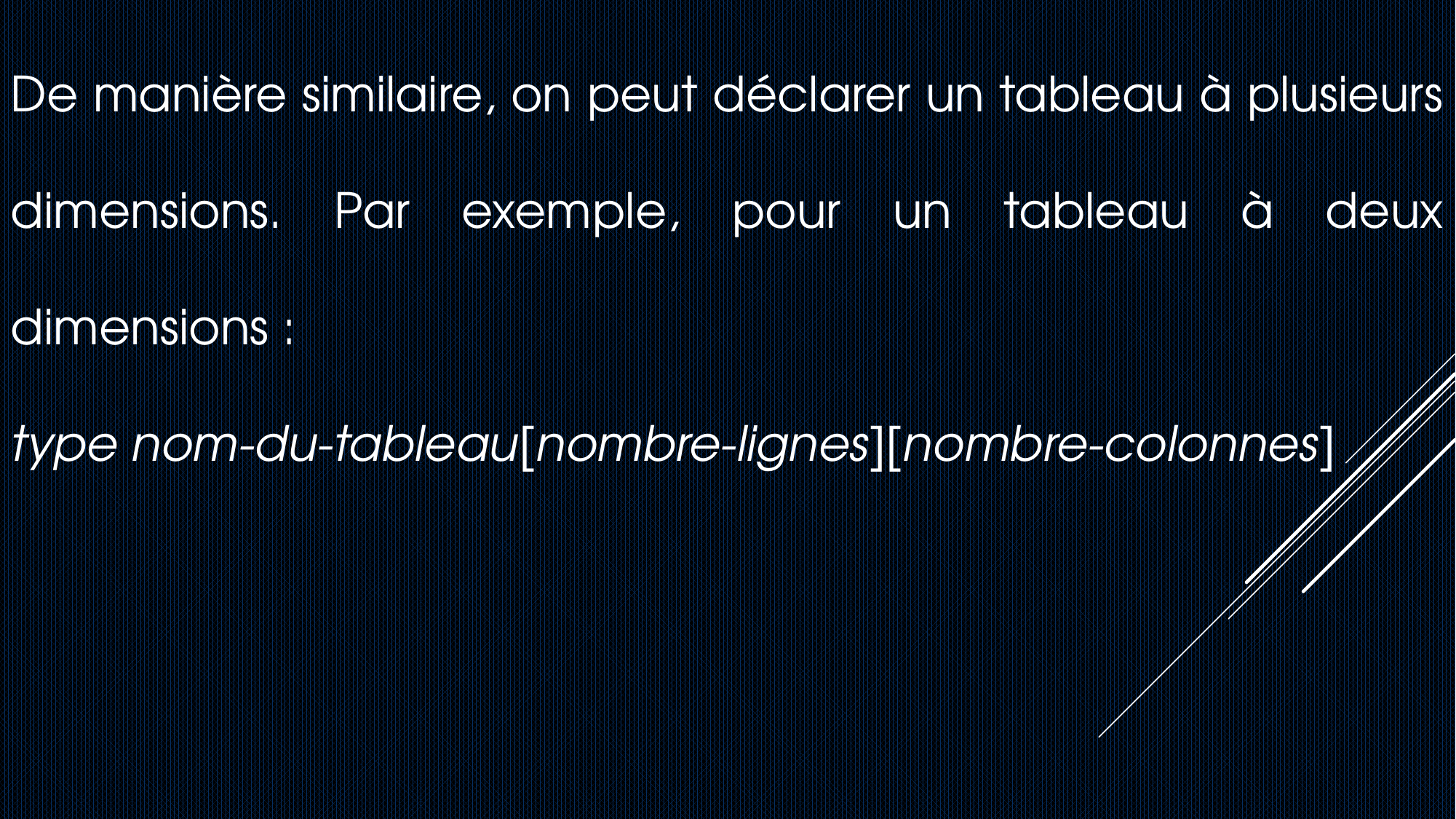

De manière similaire, on peut déclarer un tableau à plusieurs dimensions. Par exemple, pour un tableau à deux dimensions :
type nom-du-tableau[nombre-lignes][nombre-colonnes]